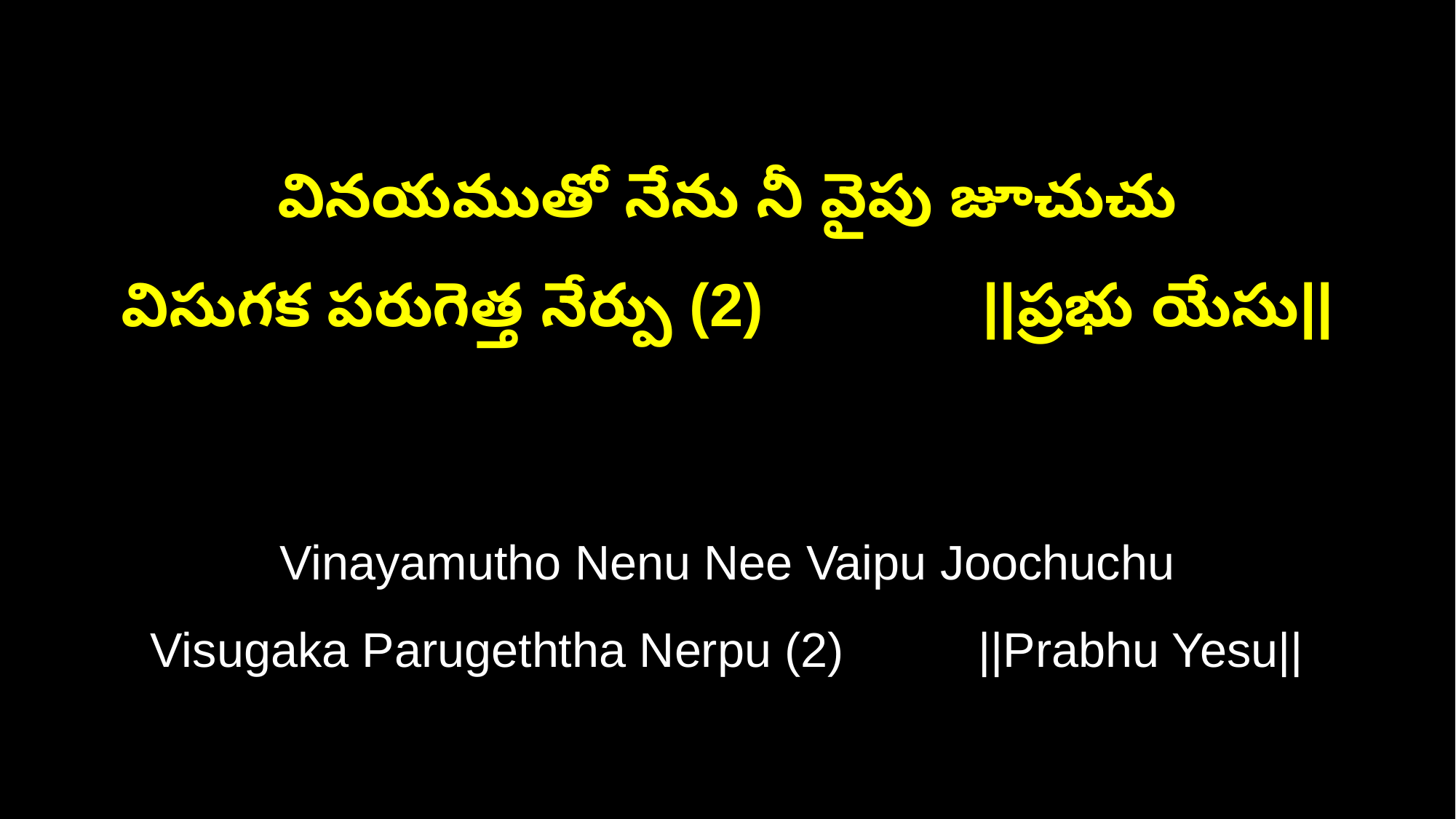

వినయముతో నేను నీ వైపు జూచుచు
విసుగక పరుగెత్త నేర్పు (2)             ||ప్రభు యేసు||
Vinayamutho Nenu Nee Vaipu Joochuchu
Visugaka Parugeththa Nerpu (2)          ||Prabhu Yesu||